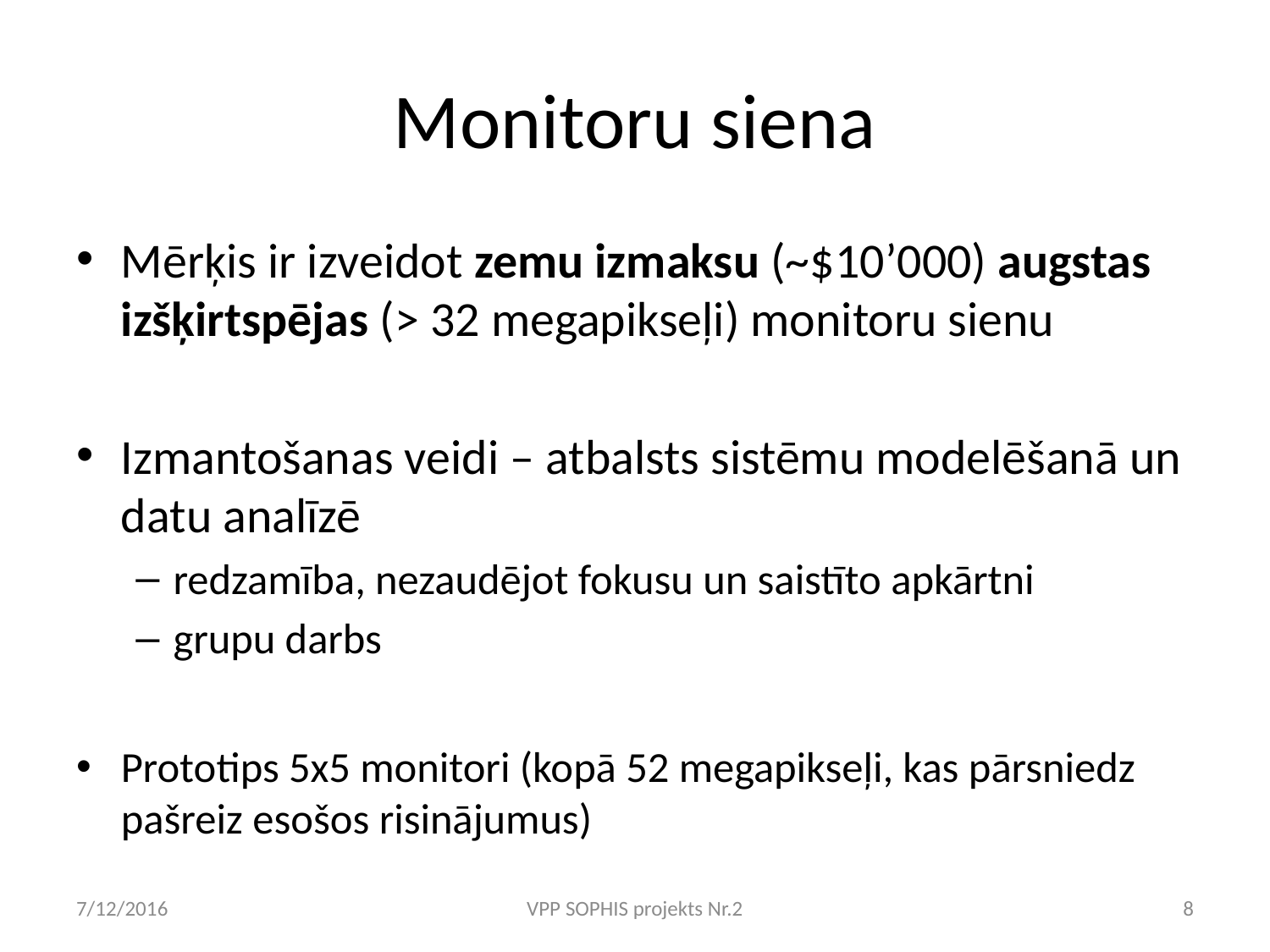

# Monitoru siena
Mērķis ir izveidot zemu izmaksu (~$10’000) augstas izšķirtspējas (> 32 megapikseļi) monitoru sienu

Izmantošanas veidi – atbalsts sistēmu modelēšanā un datu analīzē
redzamība, nezaudējot fokusu un saistīto apkārtni
grupu darbs

Prototips 5x5 monitori (kopā 52 megapikseļi, kas pārsniedz pašreiz esošos risinājumus)

7/12/2016
VPP SOPHIS projekts Nr.2
8